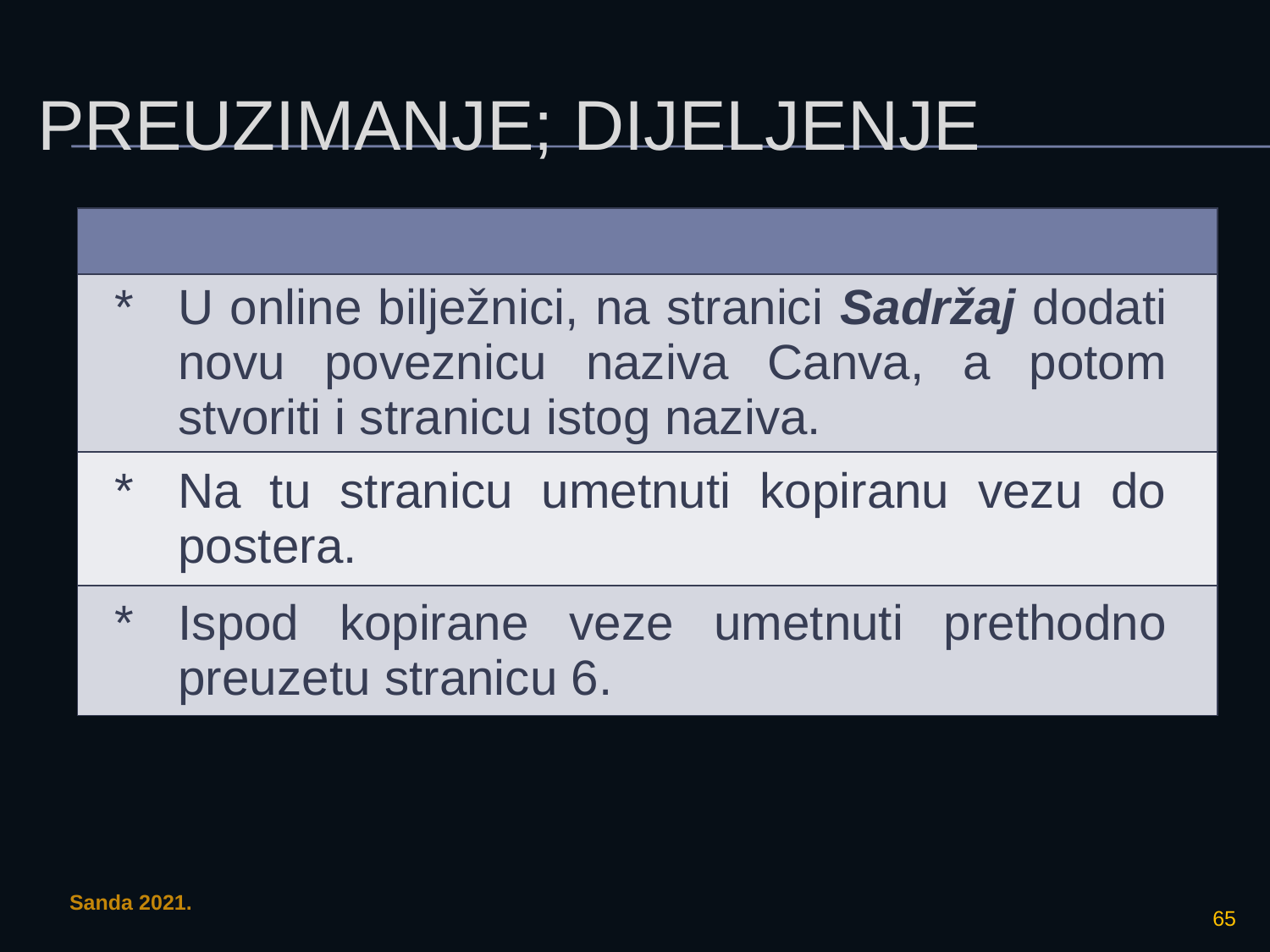

# preuzimanje; dijeljenje
|  |
| --- |
| U online bilježnici, na stranici Sadržaj dodati novu poveznicu naziva Canva, a potom stvoriti i stranicu istog naziva. |
| Na tu stranicu umetnuti kopiranu vezu do postera. |
| Ispod kopirane veze umetnuti prethodno preuzetu stranicu 6. |
Sanda 2021.
65